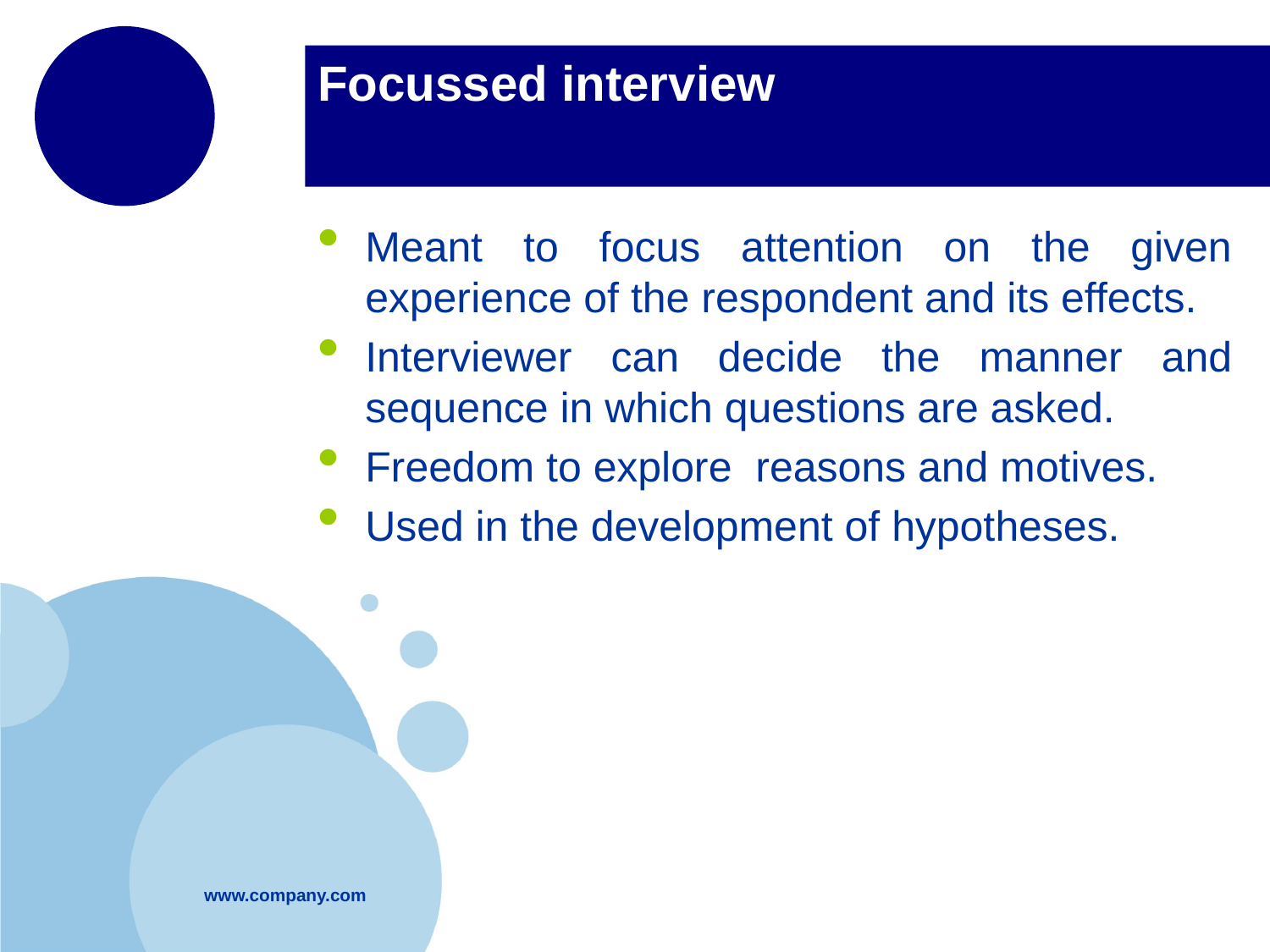

# Focussed interview
Meant to focus attention on the given experience of the respondent and its effects.
Interviewer can decide the manner and sequence in which questions are asked.
Freedom to explore  reasons and motives.
Used in the development of hypotheses.